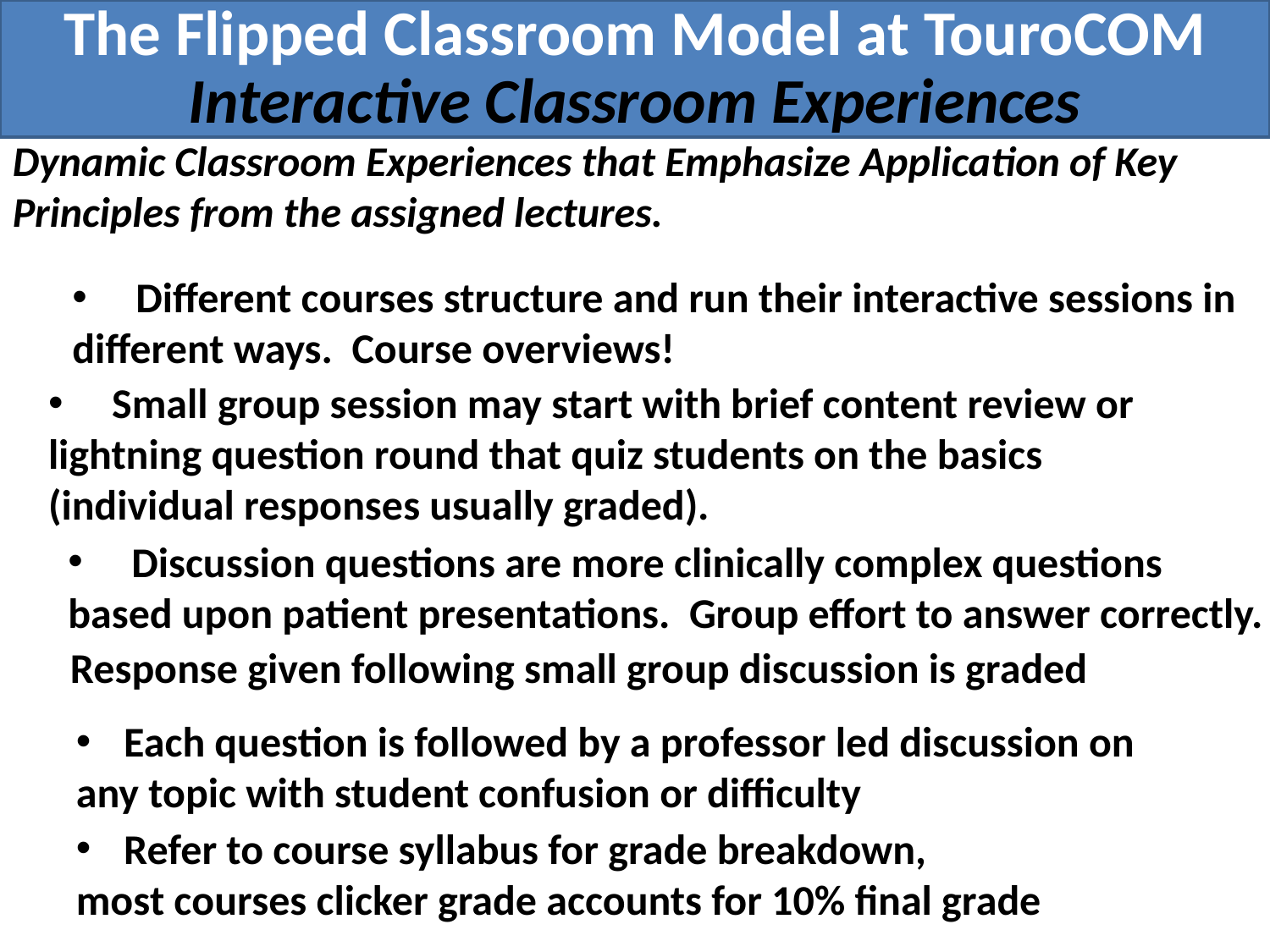

The Flipped Classroom Model at TouroCOM
Interactive Classroom Experiences
Dynamic Classroom Experiences that Emphasize Application of Key Principles from the assigned lectures.
Different courses structure and run their interactive sessions in
different ways.  Course overviews!
Small group session may start with brief content review or
lightning question round that quiz students on the basics
(individual responses usually graded).
Discussion questions are more clinically complex questions
based upon patient presentations.  Group effort to answer correctly.
Response given following small group discussion is graded
Each question is followed by a professor led discussion on
any topic with student confusion or difficulty
Refer to course syllabus for grade breakdown,
most courses clicker grade accounts for 10% final grade